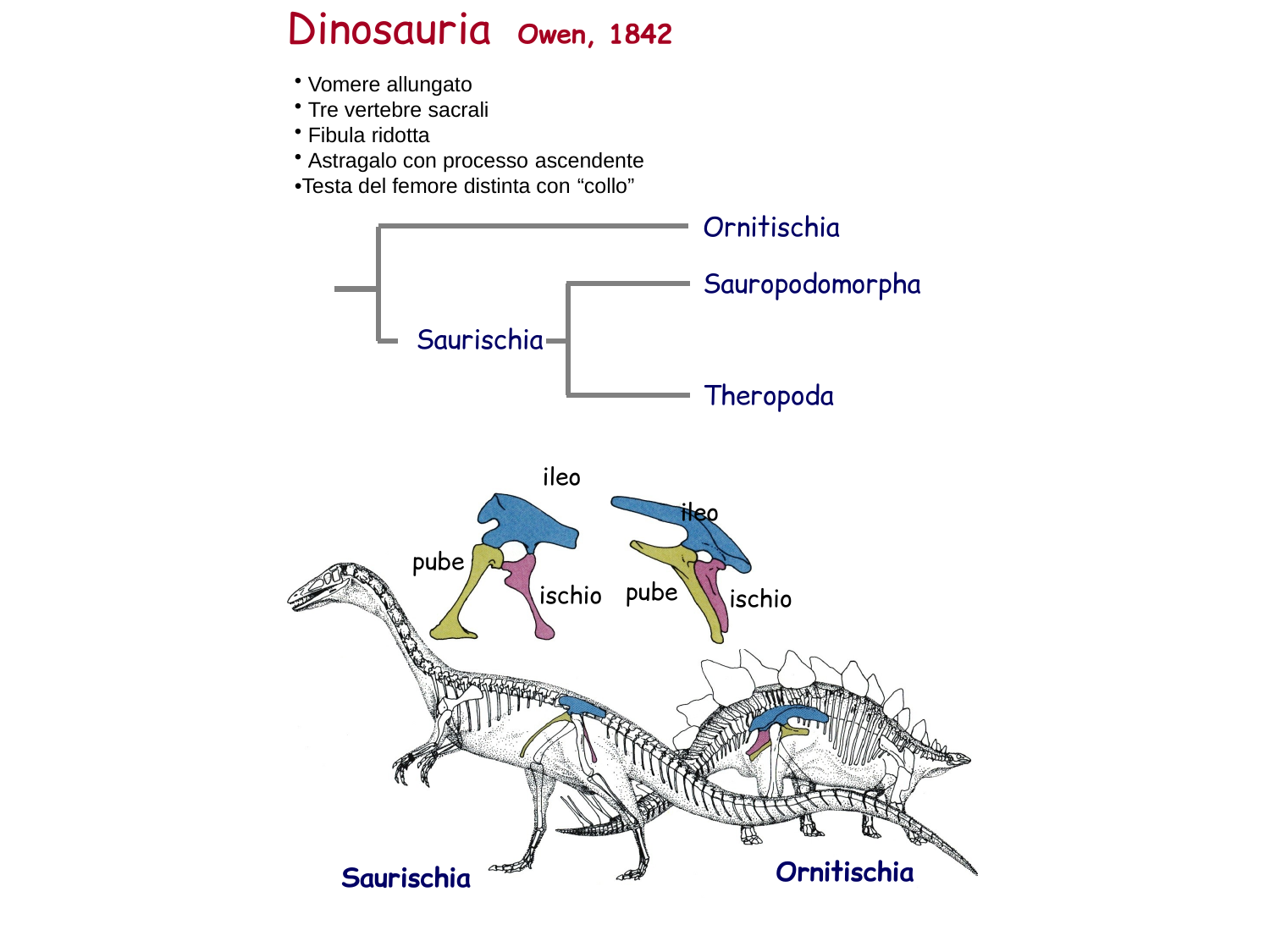

# Dinosauria
Owen, 1842
Vomere allungato
Tre vertebre sacrali
Fibula ridotta
Astragalo con processo ascendente
•Testa del femore distinta con “collo”
Ornitischia
Sauropodomorpha
Saurischia
Theropoda

ileo
ileo
pube

pube
ischio
ischio
Ornitischia
Saurischia